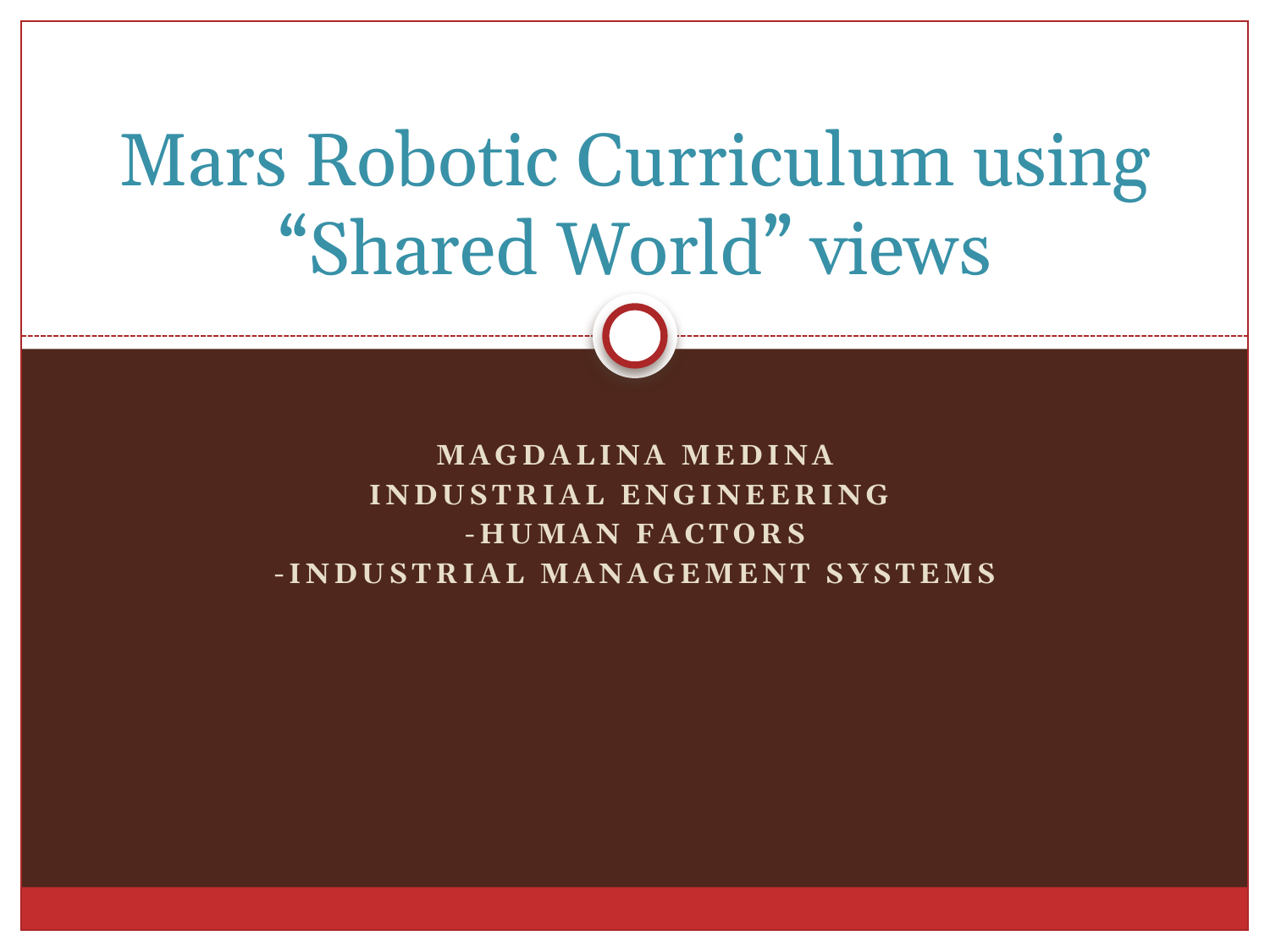

# Mars Robotic Curriculum using “Shared World” views

Magdalina Medina
Industrial Engineering
-Human Factors
-Industrial Management Systems